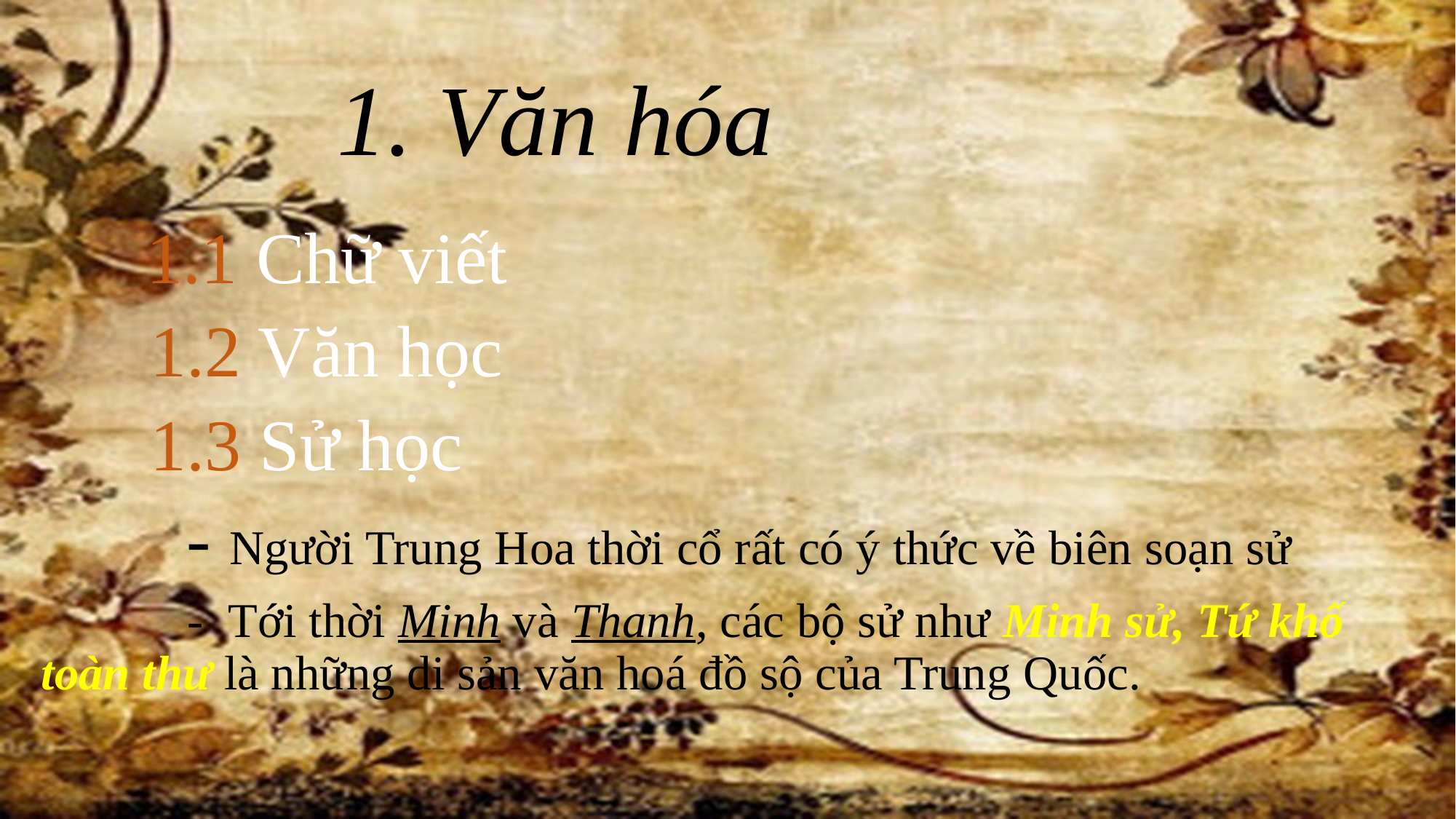

# 1. Văn hóa
       1.1 Chữ viết
      1.2 Văn học
      1.3 Sử học
        - Người Trung Hoa thời cổ rất có ý thức về biên soạn sử
            -  Tới thời Minh và Thanh, các bộ sử như Minh sử, Tứ khố toàn thư là những di sản văn hoá đồ sộ của Trung Quốc.